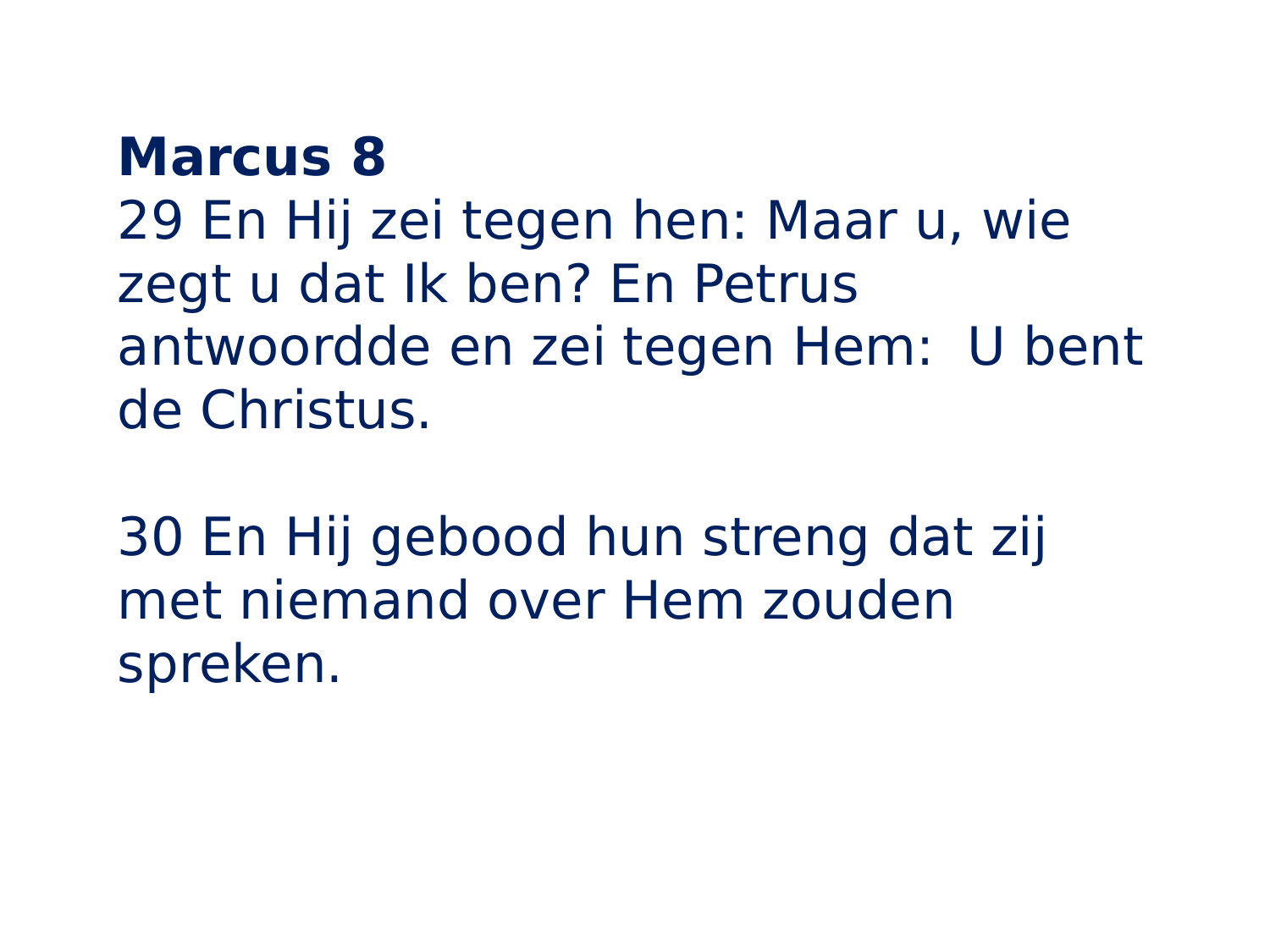

Marcus 8
29 En Hij zei tegen hen: Maar u, wie zegt u dat Ik ben? En Petrus antwoordde en zei tegen Hem:  U bent de Christus.

30 En Hij gebood hun streng dat zij met niemand over Hem zouden spreken.